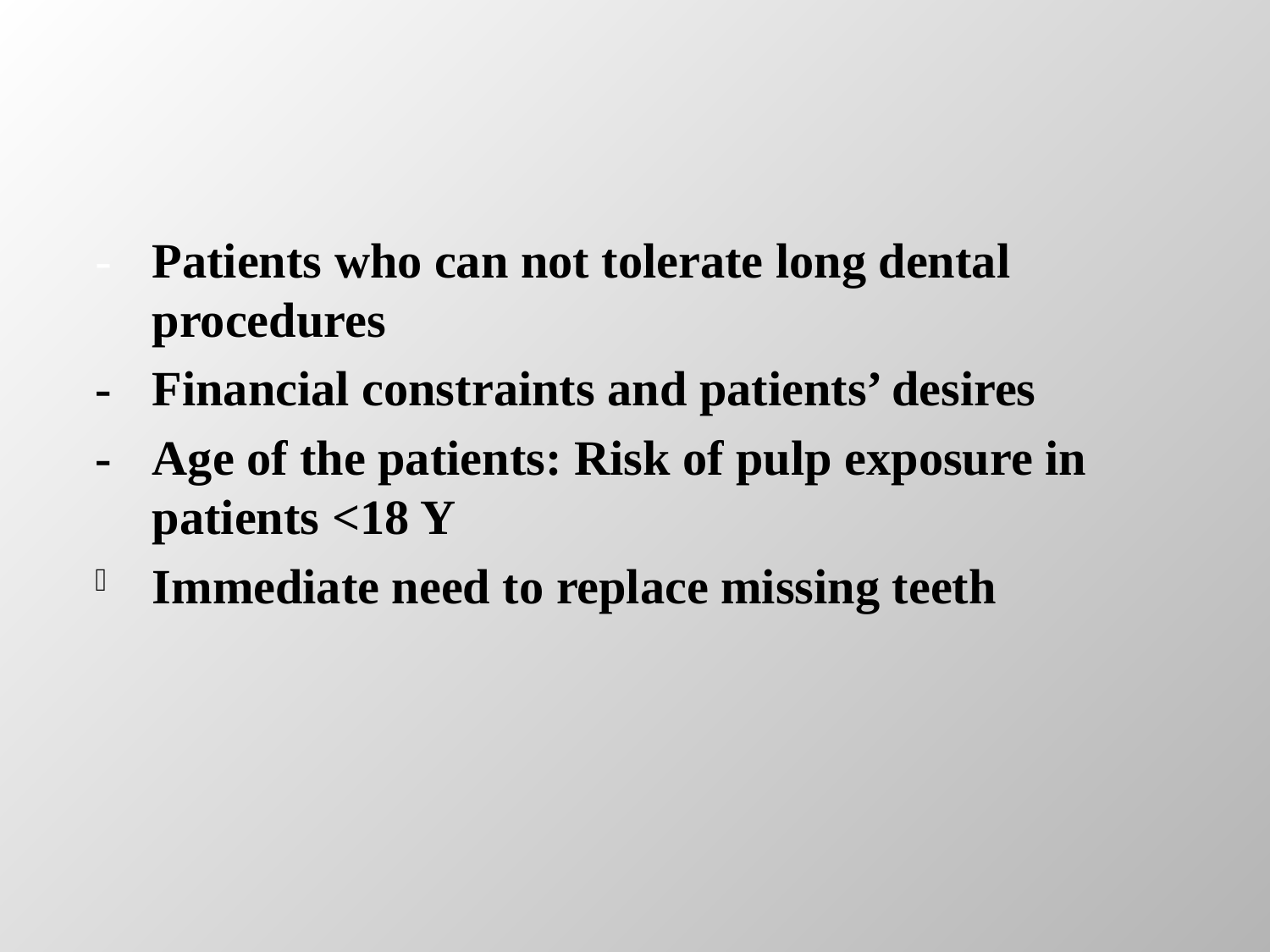

-	Patients who can not tolerate long dental procedures
-	Financial constraints and patients’ desires
-	Age of the patients: Risk of pulp exposure in patients <18 Y
Immediate need to replace missing teeth